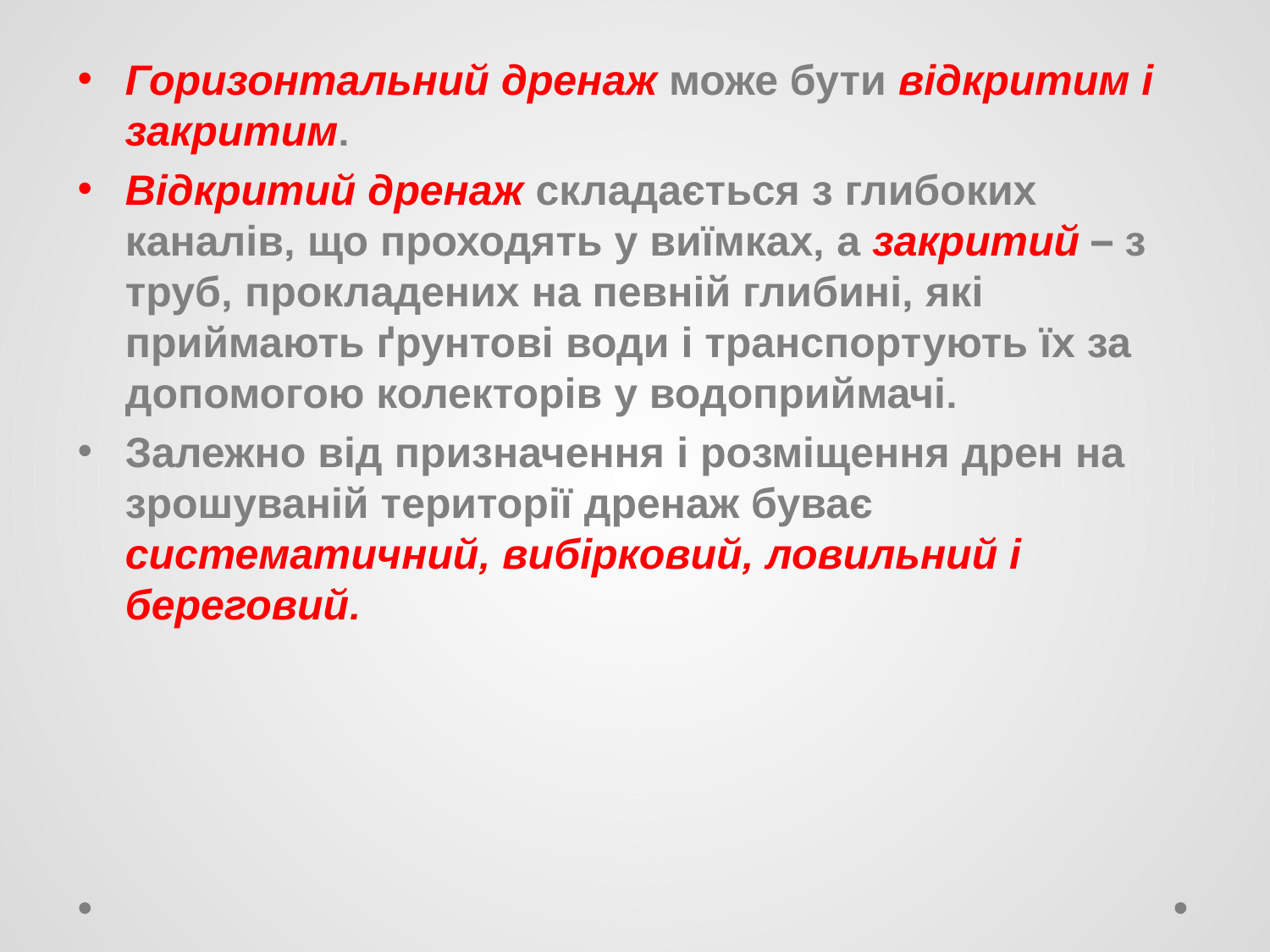

Горизонтальний дренаж може бути відкритим і закритим.
Відкритий дренаж складається з глибоких каналів, що проходять у виїмках, а закритий – з труб, прокладених на певній глибині, які приймають ґрунтові води і транспортують їх за допомогою колекторів у водоприймачі.
Залежно від призначення і розміщення дрен на зрошуваній території дренаж буває систематичний, вибірковий, ловильний і береговий.